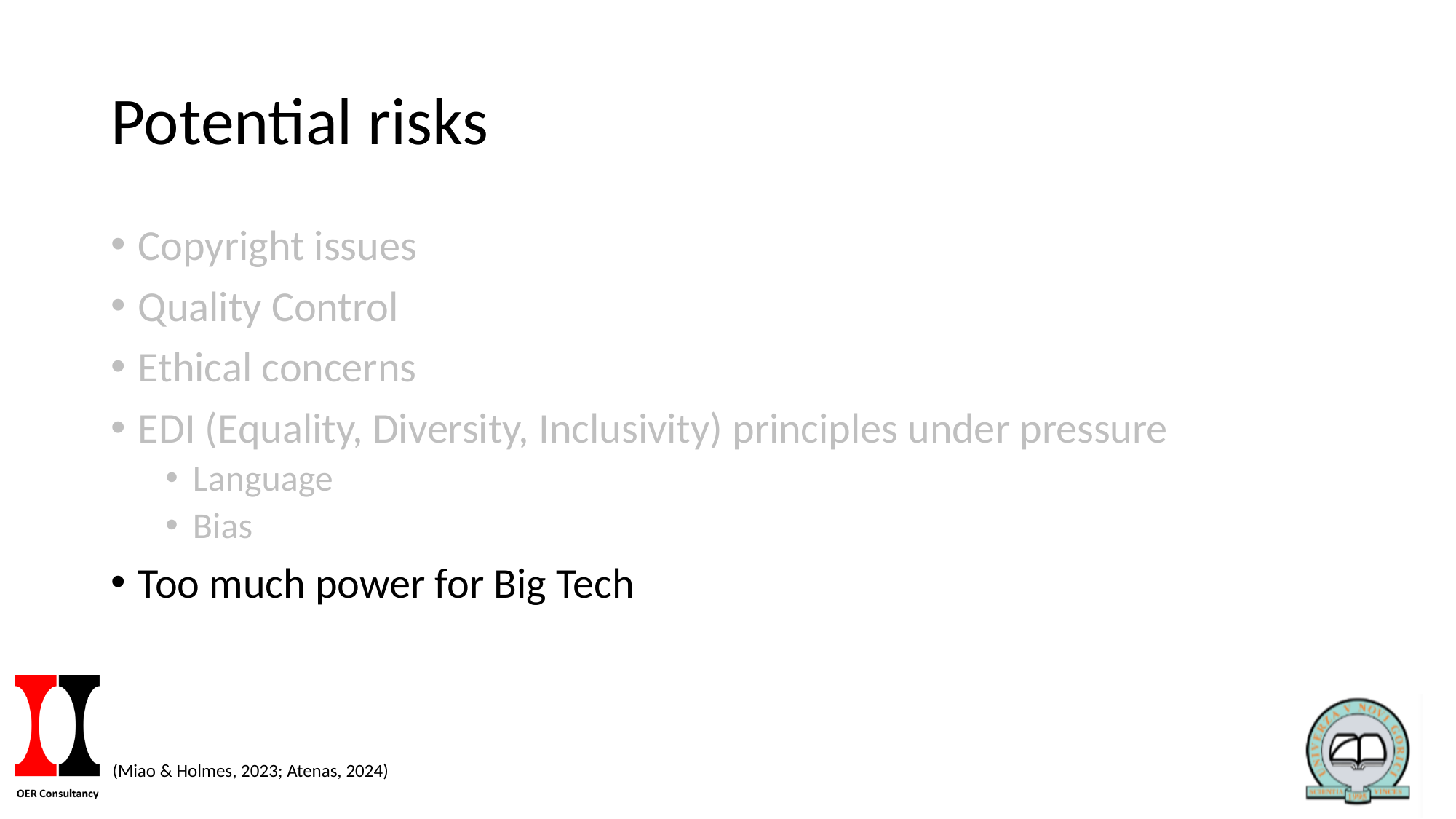

# Potential risks
Copyright issues
Quality Control
Ethical concerns
EDI (Equality, Diversity, Inclusivity) principles under pressure
Language
Bias
Too much power for Big Tech

(Miao & Holmes, 2023; Atenas, 2024)